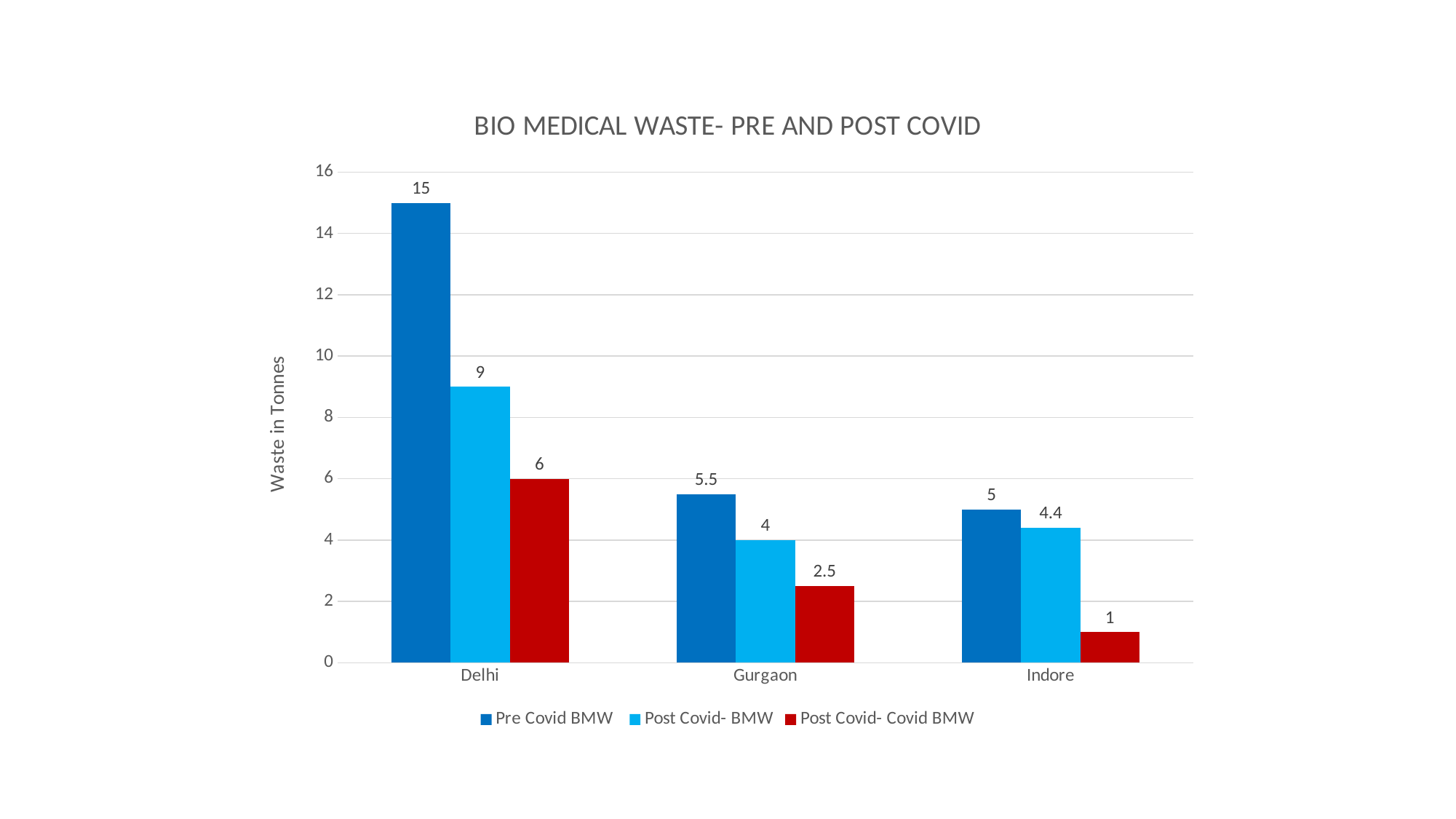

### Chart: BIO MEDICAL WASTE- PRE AND POST COVID

| Category | Pre Covid BMW  | Post Covid- BMW | Post Covid- Covid BMW |
|---|---|---|---|
| Delhi | 15.0 | 9.0 | 6.0 |
| Gurgaon | 5.5 | 4.0 | 2.5 |
| Indore | 5.0 | 4.4 | 1.0 |